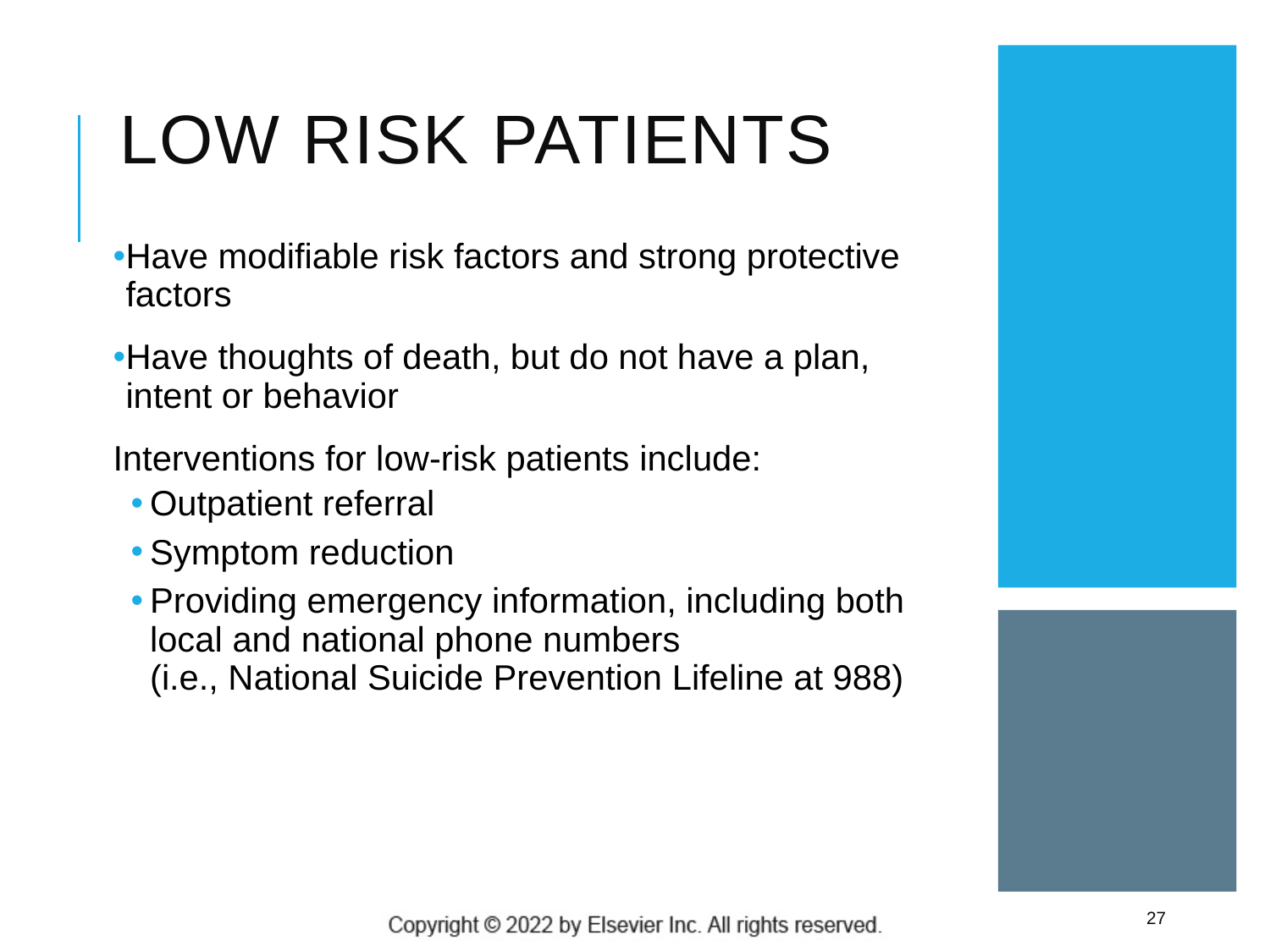

# Low Risk Patients
Have modifiable risk factors and strong protective factors
Have thoughts of death, but do not have a plan, intent or behavior
Interventions for low-risk patients include:
Outpatient referral
Symptom reduction
Providing emergency information, including both local and national phone numbers
(i.e., National Suicide Prevention Lifeline at 988)

 27